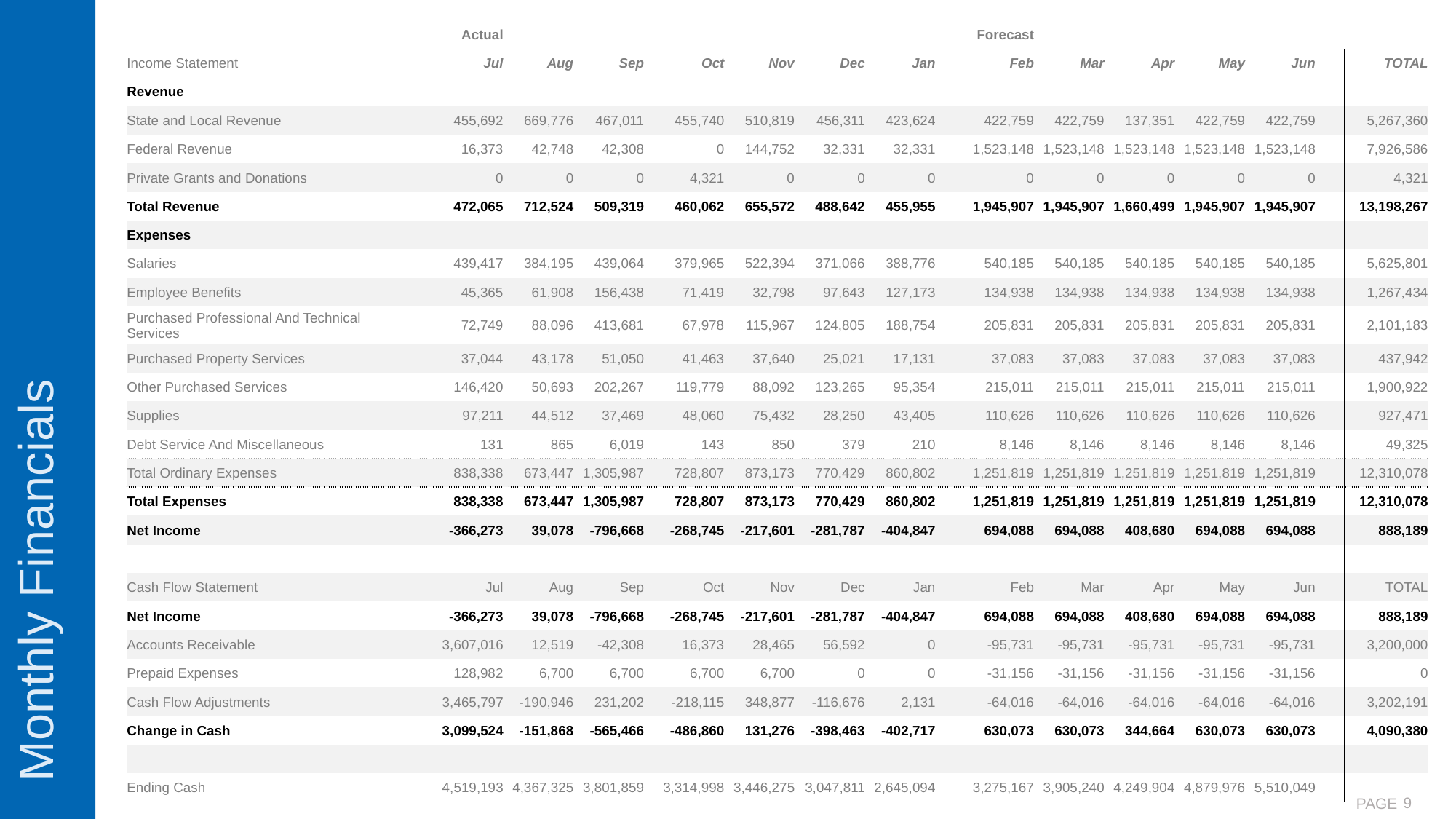

Monthly Financials
|  | Actual |  |  |  |  |  |  |  | Forecast |  |  |  |  |  |  |
| --- | --- | --- | --- | --- | --- | --- | --- | --- | --- | --- | --- | --- | --- | --- | --- |
| Income Statement | Jul | Aug | Sep | Oct | Nov | Dec | Jan |  | Feb | Mar | Apr | May | Jun |  | TOTAL |
| Revenue |  |  |  |  |  |  |  |  |  |  |  |  |  |  |  |
| State and Local Revenue | 455,692 | 669,776 | 467,011 | 455,740 | 510,819 | 456,311 | 423,624 |  | 422,759 | 422,759 | 137,351 | 422,759 | 422,759 |  | 5,267,360 |
| Federal Revenue | 16,373 | 42,748 | 42,308 | 0 | 144,752 | 32,331 | 32,331 |  | 1,523,148 | 1,523,148 | 1,523,148 | 1,523,148 | 1,523,148 |  | 7,926,586 |
| Private Grants and Donations | 0 | 0 | 0 | 4,321 | 0 | 0 | 0 |  | 0 | 0 | 0 | 0 | 0 |  | 4,321 |
| Total Revenue | 472,065 | 712,524 | 509,319 | 460,062 | 655,572 | 488,642 | 455,955 |  | 1,945,907 | 1,945,907 | 1,660,499 | 1,945,907 | 1,945,907 |  | 13,198,267 |
| Expenses |  |  |  |  |  |  |  |  |  |  |  |  |  |  |  |
| Salaries | 439,417 | 384,195 | 439,064 | 379,965 | 522,394 | 371,066 | 388,776 |  | 540,185 | 540,185 | 540,185 | 540,185 | 540,185 |  | 5,625,801 |
| Employee Benefits | 45,365 | 61,908 | 156,438 | 71,419 | 32,798 | 97,643 | 127,173 |  | 134,938 | 134,938 | 134,938 | 134,938 | 134,938 |  | 1,267,434 |
| Purchased Professional And Technical Services | 72,749 | 88,096 | 413,681 | 67,978 | 115,967 | 124,805 | 188,754 |  | 205,831 | 205,831 | 205,831 | 205,831 | 205,831 |  | 2,101,183 |
| Purchased Property Services | 37,044 | 43,178 | 51,050 | 41,463 | 37,640 | 25,021 | 17,131 |  | 37,083 | 37,083 | 37,083 | 37,083 | 37,083 |  | 437,942 |
| Other Purchased Services | 146,420 | 50,693 | 202,267 | 119,779 | 88,092 | 123,265 | 95,354 |  | 215,011 | 215,011 | 215,011 | 215,011 | 215,011 |  | 1,900,922 |
| Supplies | 97,211 | 44,512 | 37,469 | 48,060 | 75,432 | 28,250 | 43,405 |  | 110,626 | 110,626 | 110,626 | 110,626 | 110,626 |  | 927,471 |
| Debt Service And Miscellaneous | 131 | 865 | 6,019 | 143 | 850 | 379 | 210 |  | 8,146 | 8,146 | 8,146 | 8,146 | 8,146 |  | 49,325 |
| Total Ordinary Expenses | 838,338 | 673,447 | 1,305,987 | 728,807 | 873,173 | 770,429 | 860,802 |  | 1,251,819 | 1,251,819 | 1,251,819 | 1,251,819 | 1,251,819 |  | 12,310,078 |
| Total Expenses | 838,338 | 673,447 | 1,305,987 | 728,807 | 873,173 | 770,429 | 860,802 |  | 1,251,819 | 1,251,819 | 1,251,819 | 1,251,819 | 1,251,819 |  | 12,310,078 |
| Net Income | -366,273 | 39,078 | -796,668 | -268,745 | -217,601 | -281,787 | -404,847 |  | 694,088 | 694,088 | 408,680 | 694,088 | 694,088 |  | 888,189 |
|  |  |  |  |  |  |  |  |  |  |  |  |  |  |  |  |
| Cash Flow Statement | Jul | Aug | Sep | Oct | Nov | Dec | Jan |  | Feb | Mar | Apr | May | Jun |  | TOTAL |
| Net Income | -366,273 | 39,078 | -796,668 | -268,745 | -217,601 | -281,787 | -404,847 |  | 694,088 | 694,088 | 408,680 | 694,088 | 694,088 |  | 888,189 |
| Accounts Receivable | 3,607,016 | 12,519 | -42,308 | 16,373 | 28,465 | 56,592 | 0 |  | -95,731 | -95,731 | -95,731 | -95,731 | -95,731 |  | 3,200,000 |
| Prepaid Expenses | 128,982 | 6,700 | 6,700 | 6,700 | 6,700 | 0 | 0 |  | -31,156 | -31,156 | -31,156 | -31,156 | -31,156 |  | 0 |
| Cash Flow Adjustments | 3,465,797 | -190,946 | 231,202 | -218,115 | 348,877 | -116,676 | 2,131 |  | -64,016 | -64,016 | -64,016 | -64,016 | -64,016 |  | 3,202,191 |
| Change in Cash | 3,099,524 | -151,868 | -565,466 | -486,860 | 131,276 | -398,463 | -402,717 |  | 630,073 | 630,073 | 344,664 | 630,073 | 630,073 |  | 4,090,380 |
|  |  |  |  |  |  |  |  |  |  |  |  |  |  |  |  |
| Ending Cash | 4,519,193 | 4,367,325 | 3,801,859 | 3,314,998 | 3,446,275 | 3,047,811 | 2,645,094 |  | 3,275,167 | 3,905,240 | 4,249,904 | 4,879,976 | 5,510,049 |  |  |